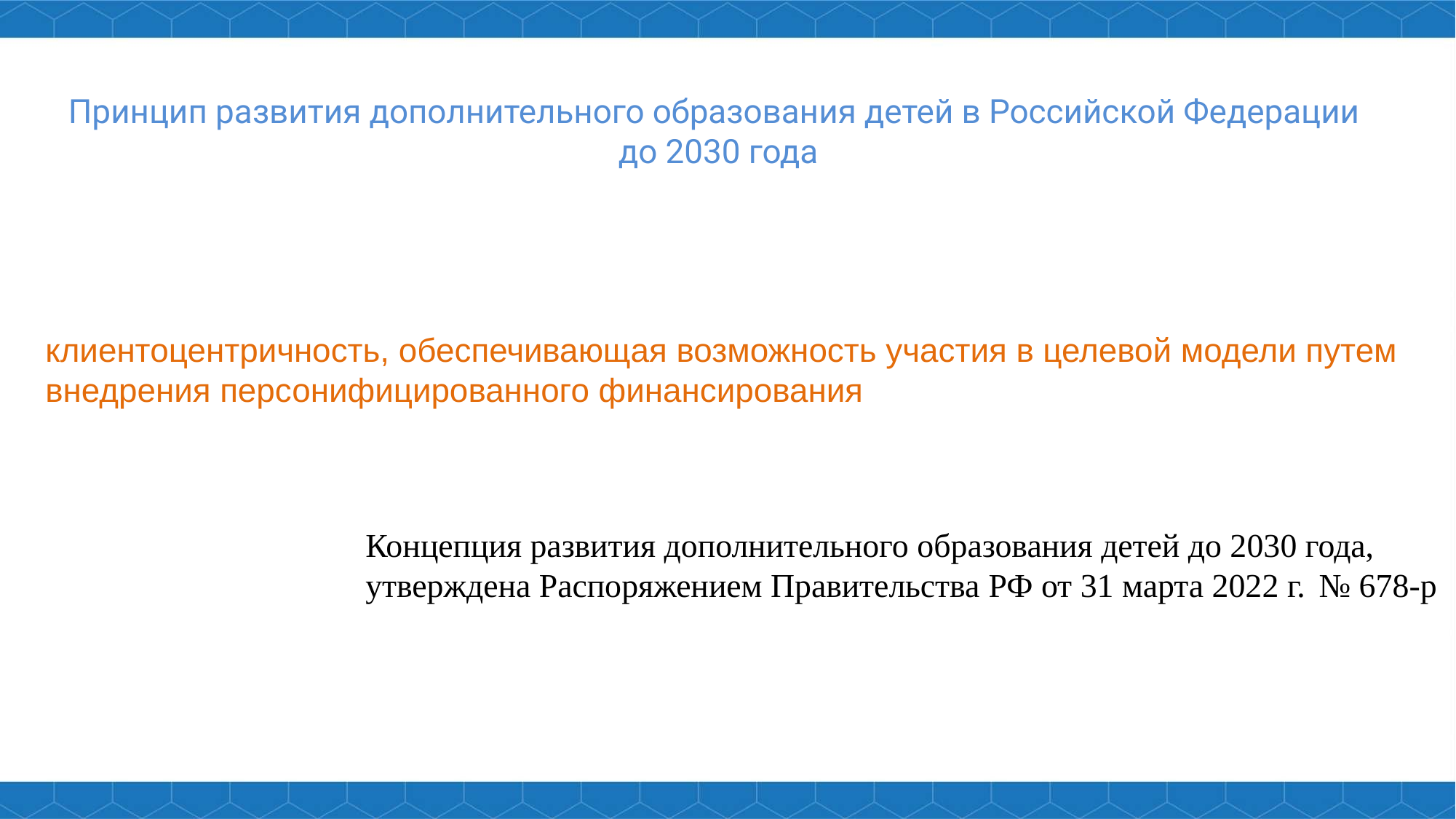

# Принцип развития дополнительного образования детей в Российской Федерации до 2030 года
клиентоцентричность, обеспечивающая возможность участия в целевой модели путем внедрения персонифицированного финансирования
Концепция развития дополнительного образования детей до 2030 года,
утверждена Распоряжением Правительства РФ от 31 марта 2022 г. № 678-р